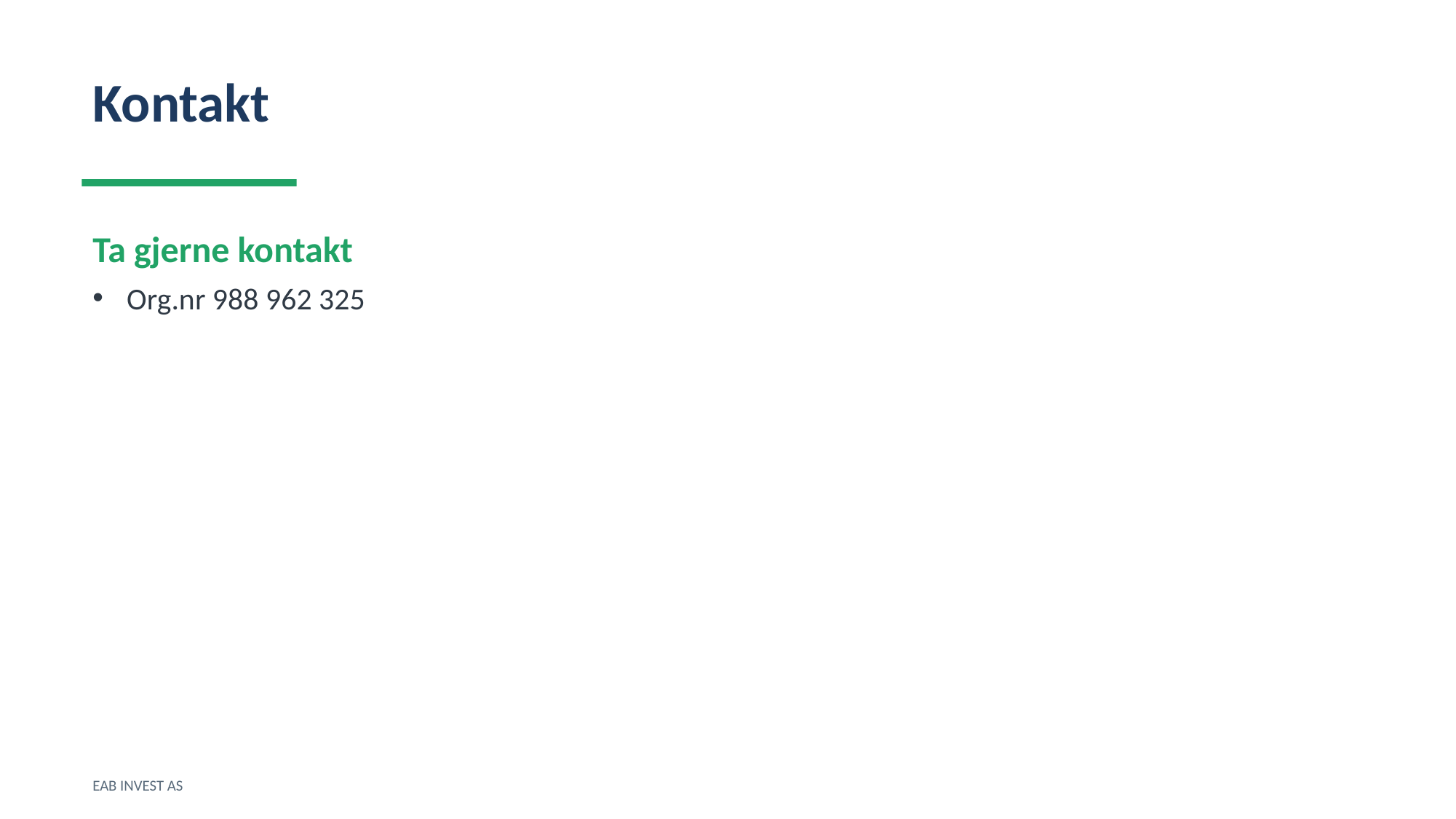

Kontakt

Ta gjerne kontakt
Org.nr 988 962 325
EAB INVEST AS